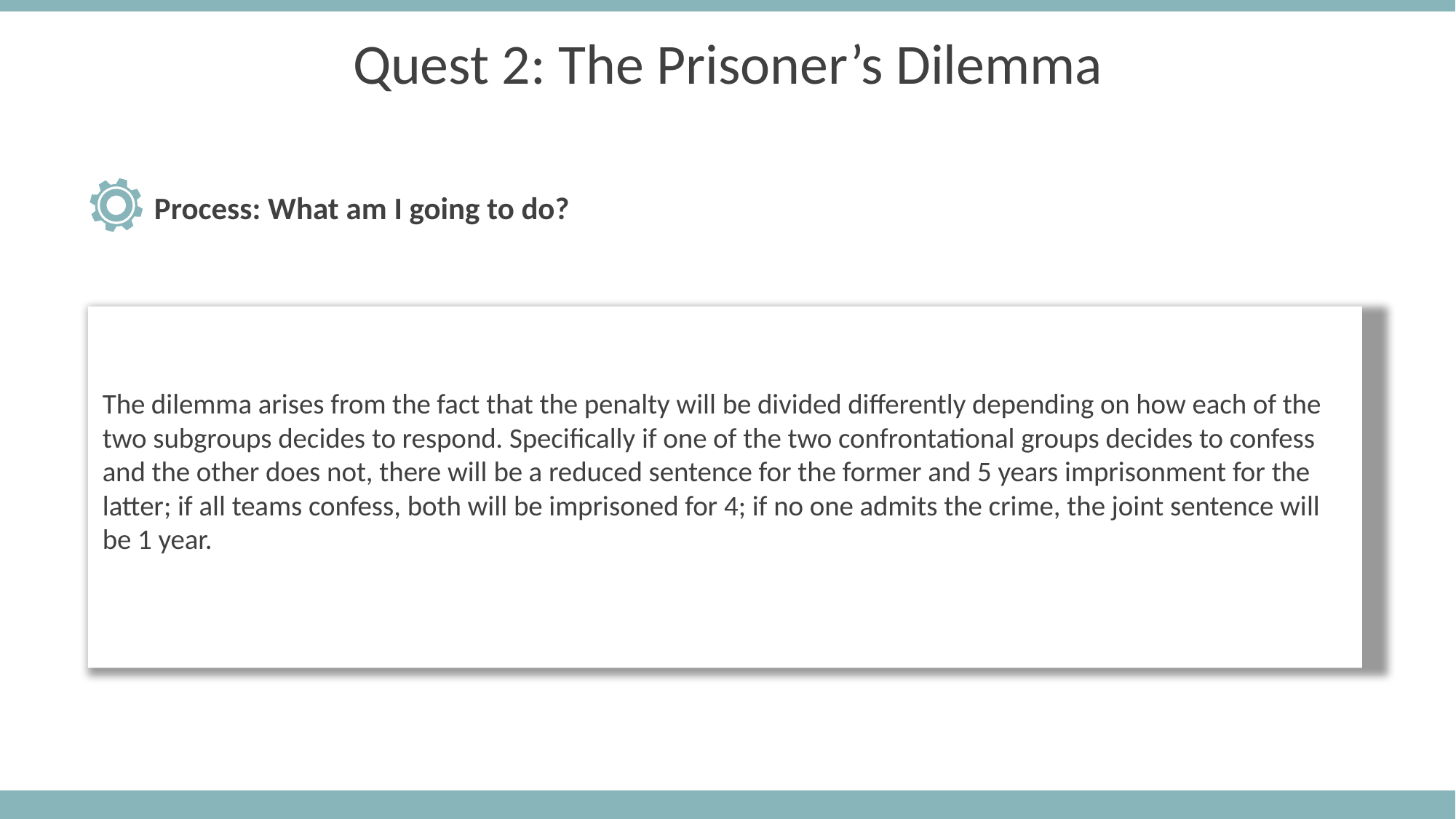

Quest 2: The Prisoner’s Dilemma

Process: What am I going to do?
The dilemma arises from the fact that the penalty will be divided differently depending on how each of the two subgroups decides to respond. Specifically if one of the two confrontational groups decides to confess and the other does not, there will be a reduced sentence for the former and 5 years imprisonment for the latter; if all teams confess, both will be imprisoned for 4; if no one admits the crime, the joint sentence will be 1 year.